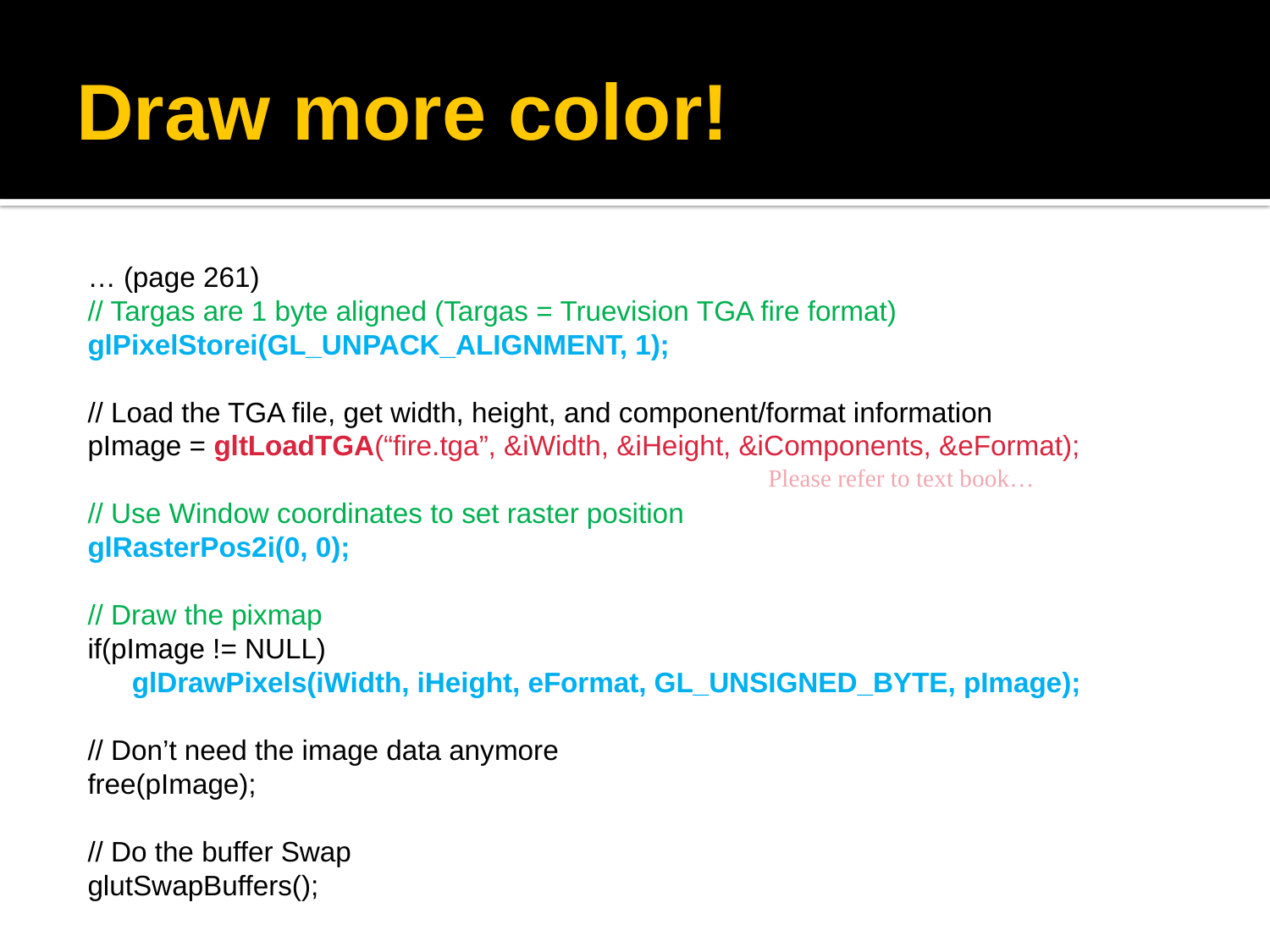

# Draw more color!
… (page 261)
// Targas are 1 byte aligned (Targas = Truevision TGA fire format)
glPixelStorei(GL_UNPACK_ALIGNMENT, 1);

// Load the TGA file, get width, height, and component/format information
pImage = gltLoadTGA(“fire.tga”, &iWidth, &iHeight, &iComponents, &eFormat);

// Use Window coordinates to set raster position
glRasterPos2i(0, 0);

// Draw the pixmap
if(pImage != NULL)
	glDrawPixels(iWidth, iHeight, eFormat, GL_UNSIGNED_BYTE, pImage);

// Don’t need the image data anymore
free(pImage);

// Do the buffer Swap
glutSwapBuffers();
Please refer to text book…